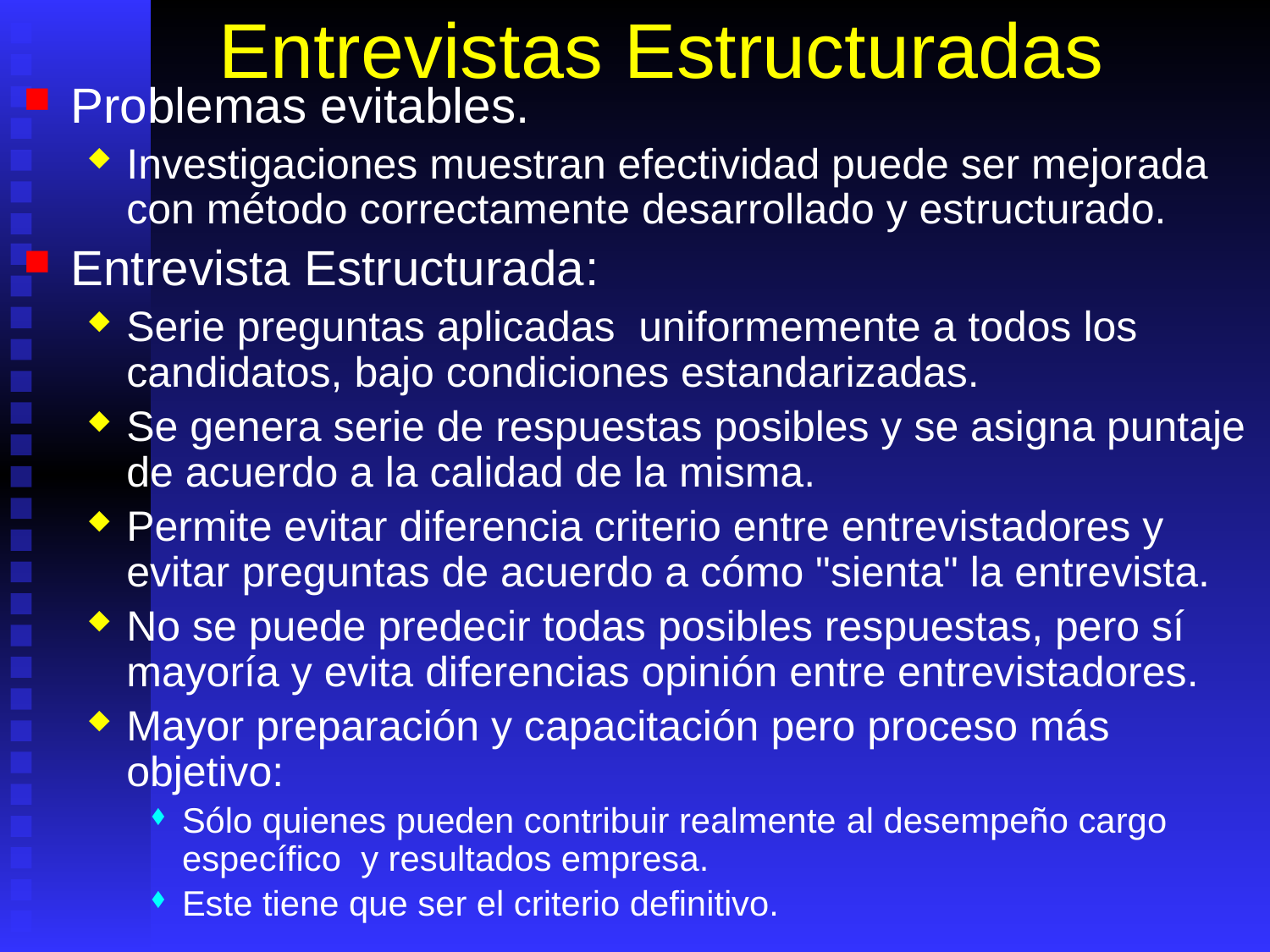

# Entrevistas Estructuradas
Problemas evitables.
Investigaciones muestran efectividad puede ser mejorada con método correctamente desarrollado y estructurado.
Entrevista Estructurada:
Serie preguntas aplicadas  uniformemente a todos los candidatos, bajo condiciones estandarizadas.
Se genera serie de respuestas posibles y se asigna puntaje de acuerdo a la calidad de la misma.
Permite evitar diferencia criterio entre entrevistadores y evitar preguntas de acuerdo a cómo "sienta" la entrevista.
No se puede predecir todas posibles respuestas, pero sí mayoría y evita diferencias opinión entre entrevistadores.
Mayor preparación y capacitación pero proceso más objetivo:
Sólo quienes pueden contribuir realmente al desempeño cargo específico  y resultados empresa.
Este tiene que ser el criterio definitivo.